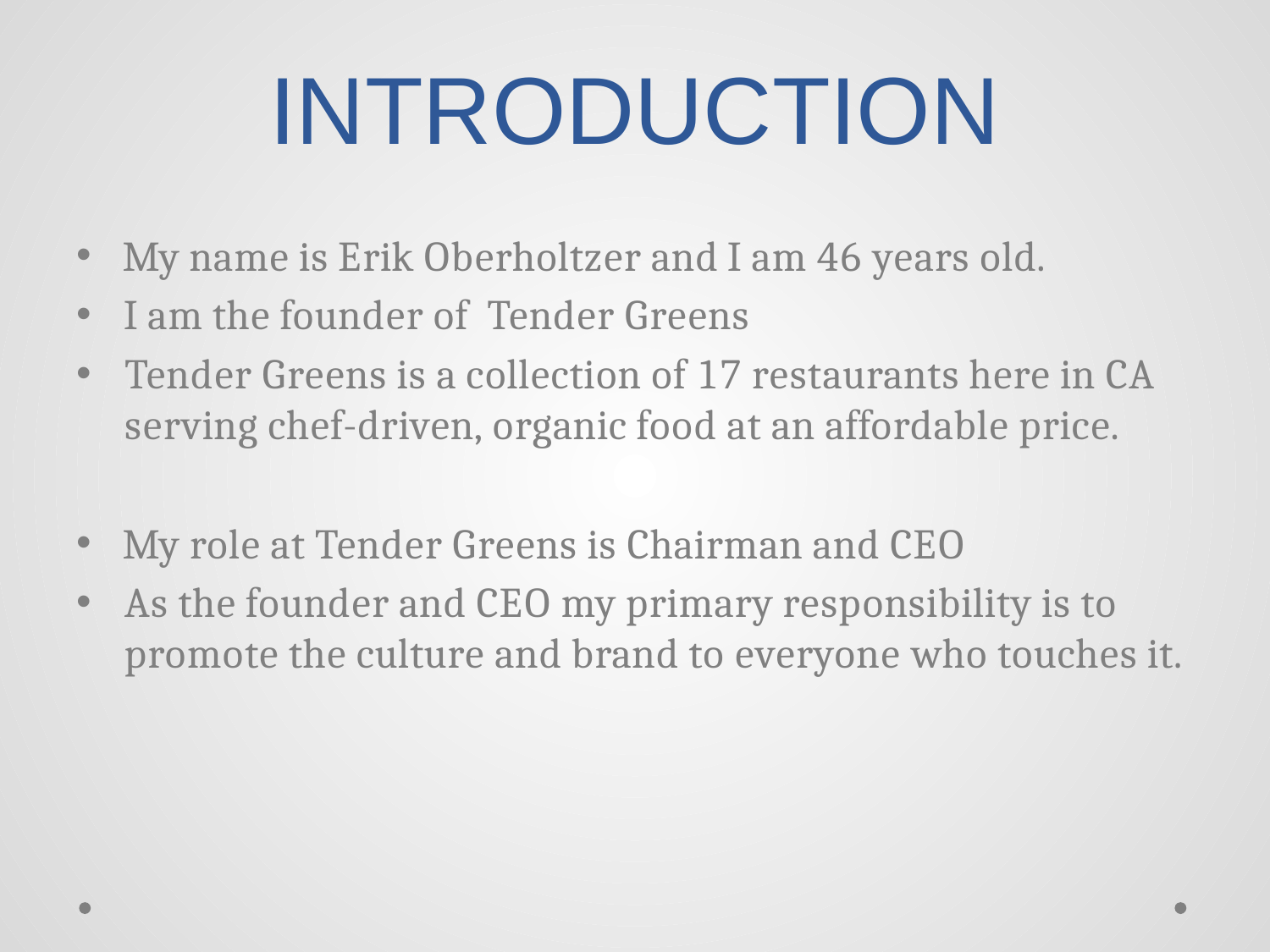

# INTRODUCTION
My name is Erik Oberholtzer and I am 46 years old.
I am the founder of  Tender Greens
Tender Greens is a collection of 17 restaurants here in CA serving chef-driven, organic food at an affordable price.

My role at Tender Greens is Chairman and CEO
As the founder and CEO my primary responsibility is to promote the culture and brand to everyone who touches it.